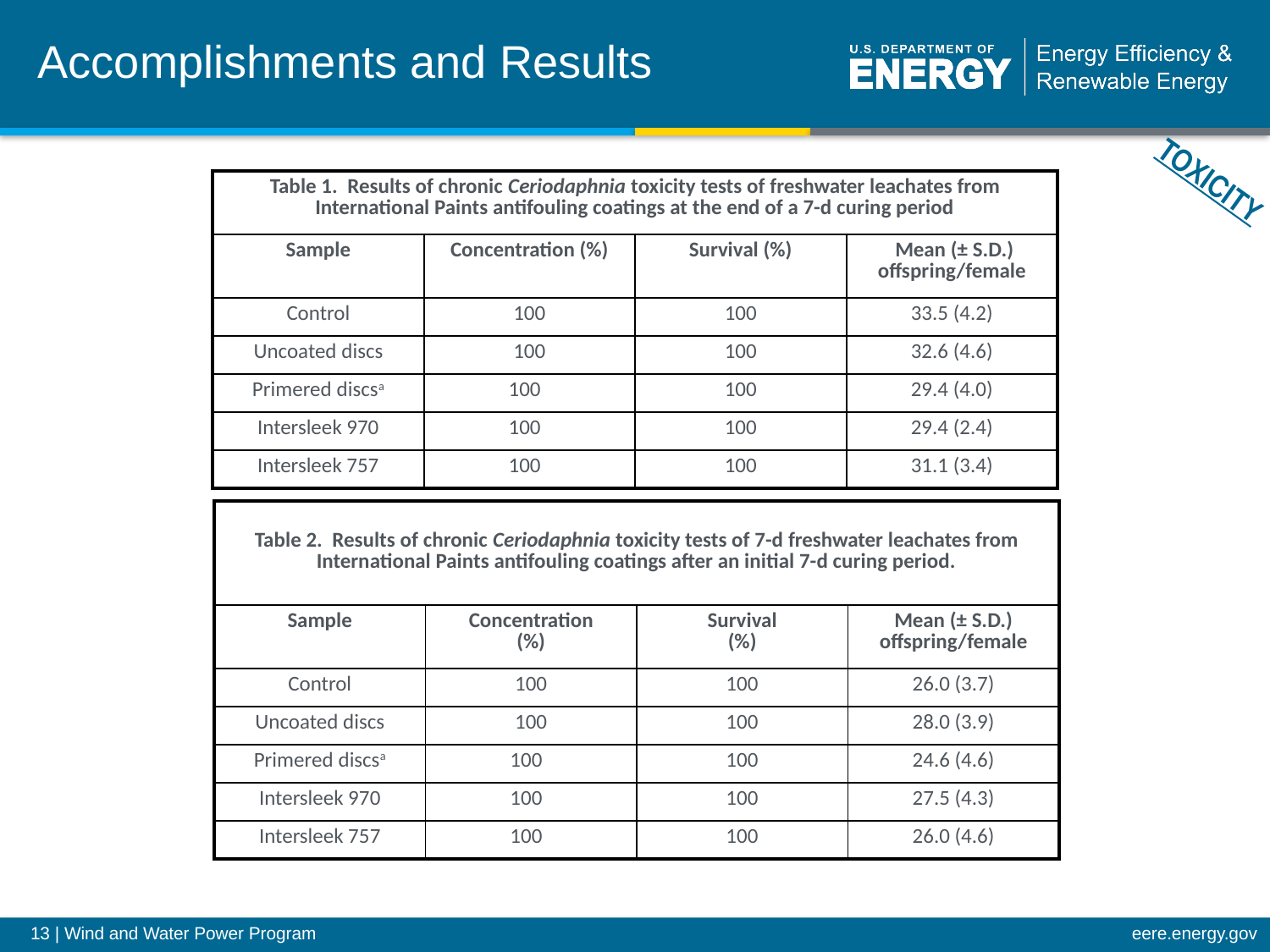

Accomplishments and Results
TOXICITY
| Table 1. Results of chronic Ceriodaphnia toxicity tests of freshwater leachates from International Paints antifouling coatings at the end of a 7-d curing period |  |  |  |
| --- | --- | --- | --- |
| Sample | Concentration (%) | Survival (%) | Mean (± S.D.) offspring/female |
| Control | 100 | 100 | 33.5 (4.2) |
| Uncoated discs | 100 | 100 | 32.6 (4.6) |
| Primered discsa | 100 | 100 | 29.4 (4.0) |
| Intersleek 970 | 100 | 100 | 29.4 (2.4) |
| Intersleek 757 | 100 | 100 | 31.1 (3.4) |
| Table 2. Results of chronic Ceriodaphnia toxicity tests of 7-d freshwater leachates from International Paints antifouling coatings after an initial 7-d curing period. |  |  |  |
| --- | --- | --- | --- |
| Sample | Concentration (%) | Survival (%) | Mean (± S.D.) offspring/female |
| Control | 100 | 100 | 26.0 (3.7) |
| Uncoated discs | 100 | 100 | 28.0 (3.9) |
| Primered discsa | 100 | 100 | 24.6 (4.6) |
| Intersleek 970 | 100 | 100 | 27.5 (4.3) |
| Intersleek 757 | 100 | 100 | 26.0 (4.6) |